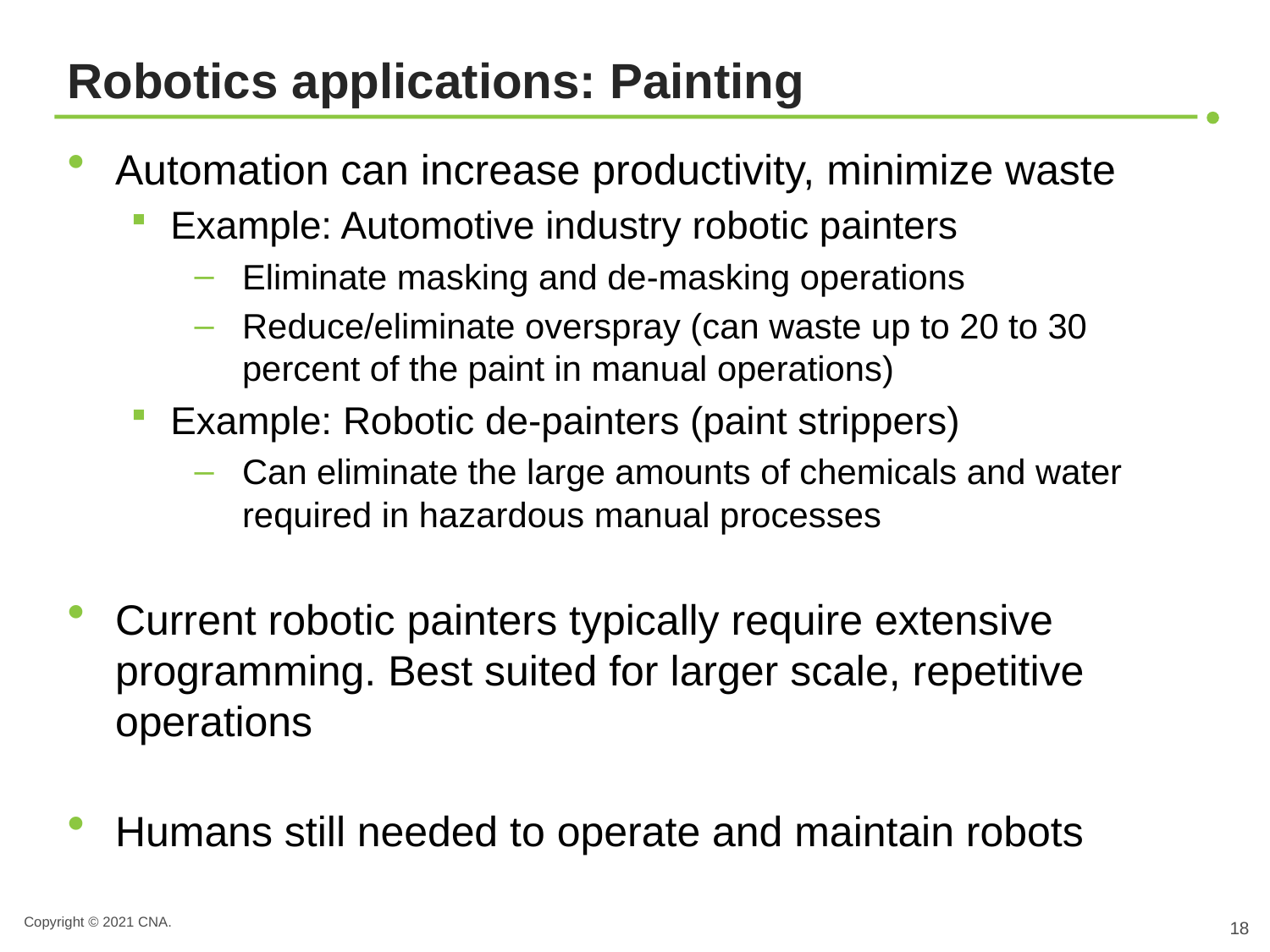

# Robotics applications: Painting
Automation can increase productivity, minimize waste
Example: Automotive industry robotic painters
Eliminate masking and de-masking operations
Reduce/eliminate overspray (can waste up to 20 to 30 percent of the paint in manual operations)
Example: Robotic de-painters (paint strippers)
Can eliminate the large amounts of chemicals and water required in hazardous manual processes

Current robotic painters typically require extensive programming. Best suited for larger scale, repetitive operations

Humans still needed to operate and maintain robots